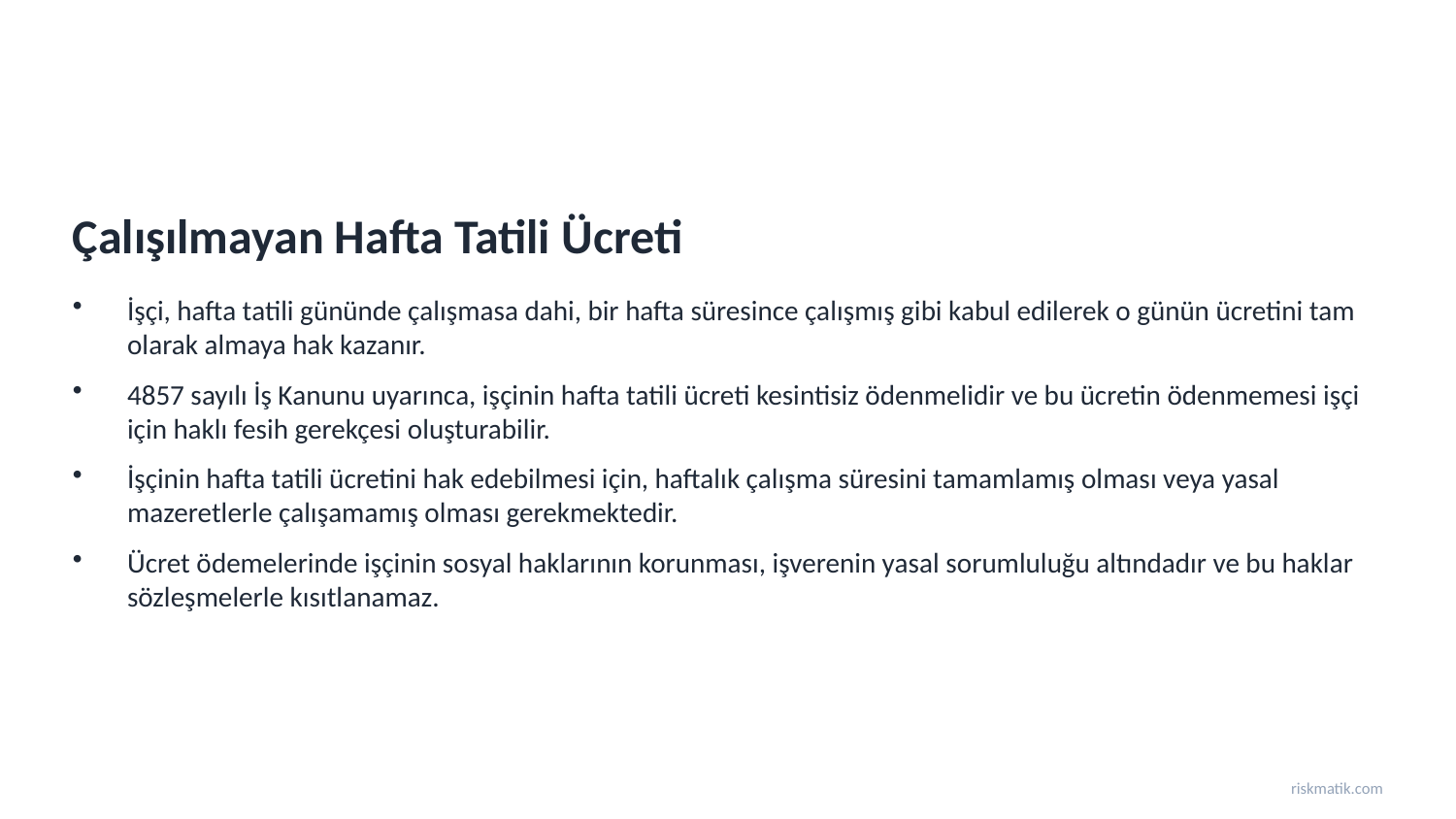

Çalışılmayan Hafta Tatili Ücreti
İşçi, hafta tatili gününde çalışmasa dahi, bir hafta süresince çalışmış gibi kabul edilerek o günün ücretini tam olarak almaya hak kazanır.
4857 sayılı İş Kanunu uyarınca, işçinin hafta tatili ücreti kesintisiz ödenmelidir ve bu ücretin ödenmemesi işçi için haklı fesih gerekçesi oluşturabilir.
İşçinin hafta tatili ücretini hak edebilmesi için, haftalık çalışma süresini tamamlamış olması veya yasal mazeretlerle çalışamamış olması gerekmektedir.
Ücret ödemelerinde işçinin sosyal haklarının korunması, işverenin yasal sorumluluğu altındadır ve bu haklar sözleşmelerle kısıtlanamaz.
riskmatik.com